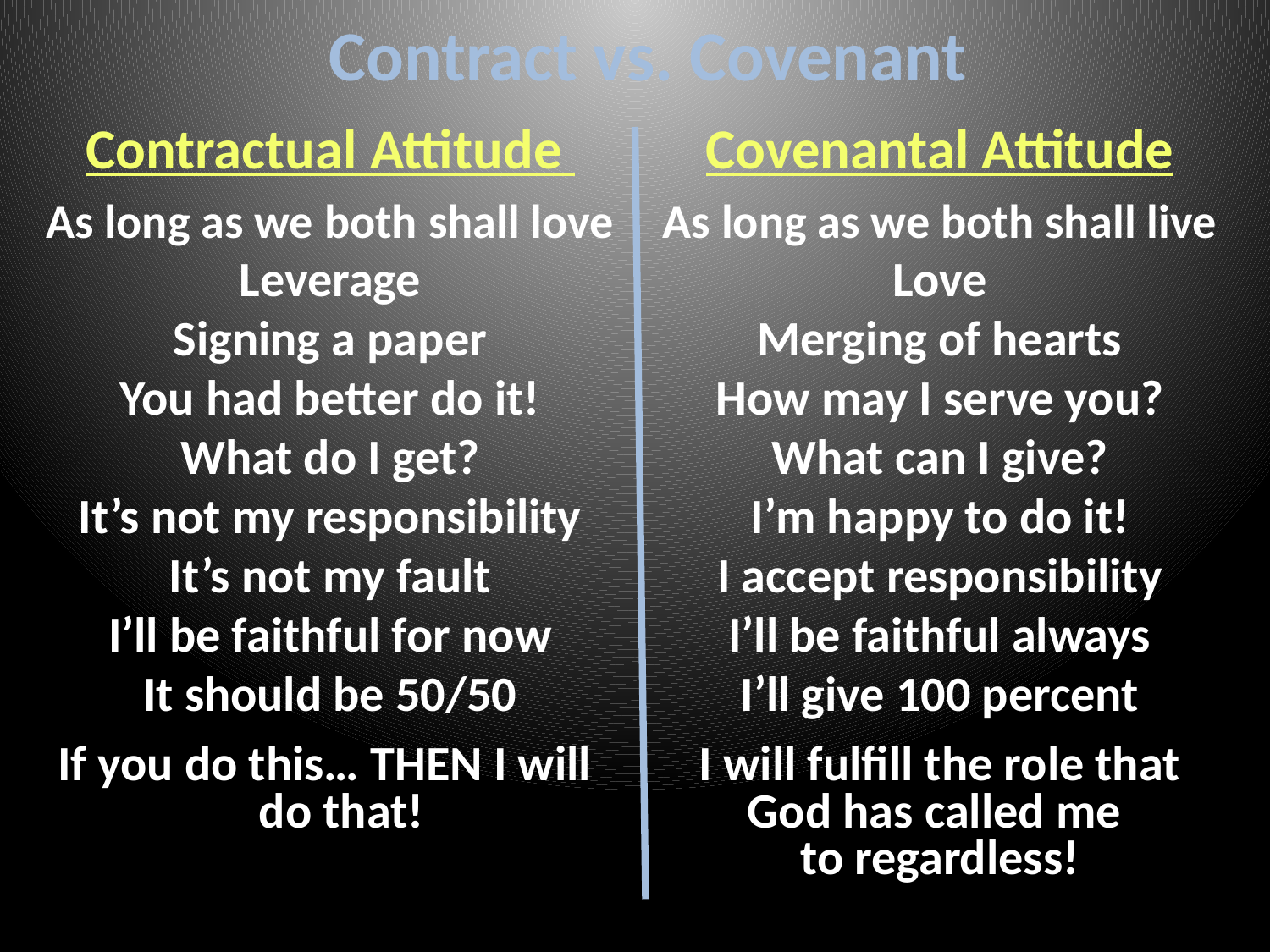

# Contract vs. Covenant
Contractual Attitude
As long as we both shall love
Leverage
Signing a paper
You had better do it!
What do I get?
It’s not my responsibility
It’s not my fault
I’ll be faithful for now
It should be 50/50
If you do this… THEN I will
  do that!

Covenantal Attitude
As long as we both shall live
Love
Merging of hearts
How may I serve you?
What can I give?
I’m happy to do it!
I accept responsibility
I’ll be faithful always
I’ll give 100 percent
I will fulfill the role that God has called me
to regardless!